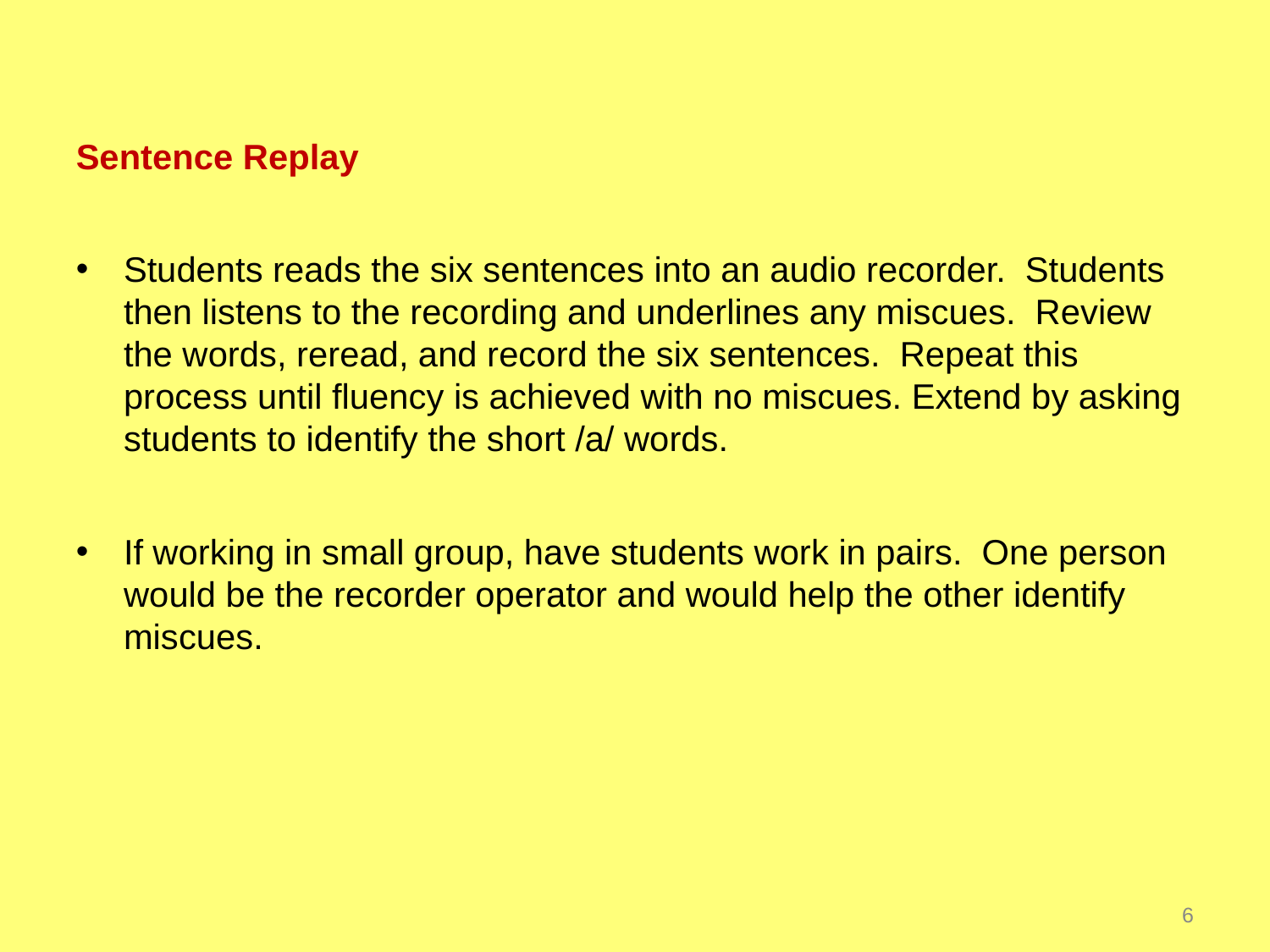

Sentence Replay

Students reads the six sentences into an audio recorder.  Students then listens to the recording and underlines any miscues.  Review the words, reread, and record the six sentences.  Repeat this process until fluency is achieved with no miscues. Extend by asking students to identify the short /a/ words.

If working in small group, have students work in pairs.  One person would be the recorder operator and would help the other identify miscues.
6